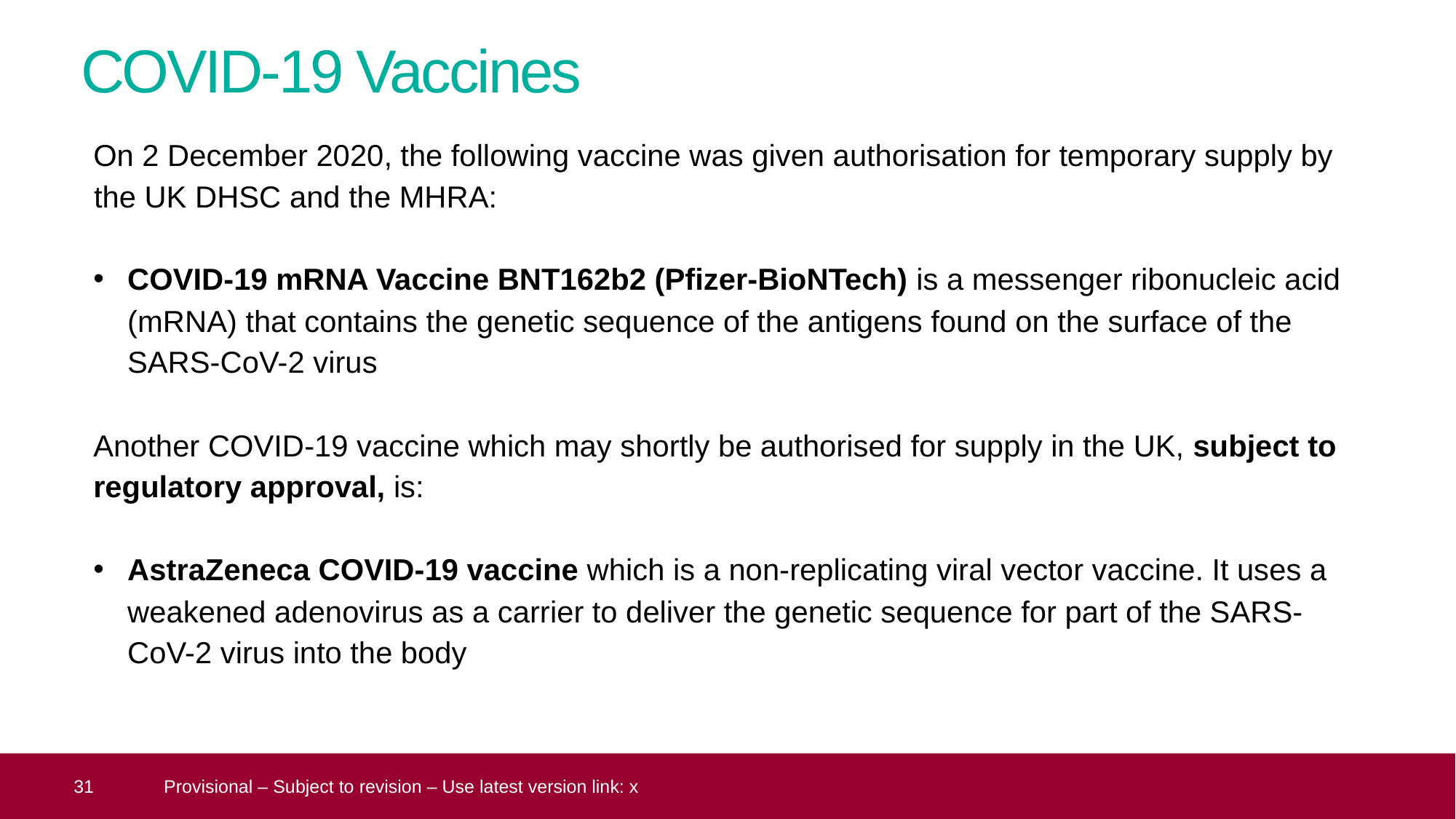

# COVID-19 Vaccines
On 2 December 2020, the following vaccine was given authorisation for temporary supply by the UK DHSC and the MHRA:

COVID-19 mRNA Vaccine BNT162b2 (Pfizer-BioNTech) is a messenger ribonucleic acid (mRNA) that contains the genetic sequence of the antigens found on the surface of the SARS-CoV-2 virus

Another COVID-19 vaccine which may shortly be authorised for supply in the UK, subject to regulatory approval, is:

AstraZeneca COVID-19 vaccine which is a non-replicating viral vector vaccine. It uses a weakened adenovirus as a carrier to deliver the genetic sequence for part of the SARS-CoV-2 virus into the body
  31
Provisional – Subject to revision – Use latest version link: x